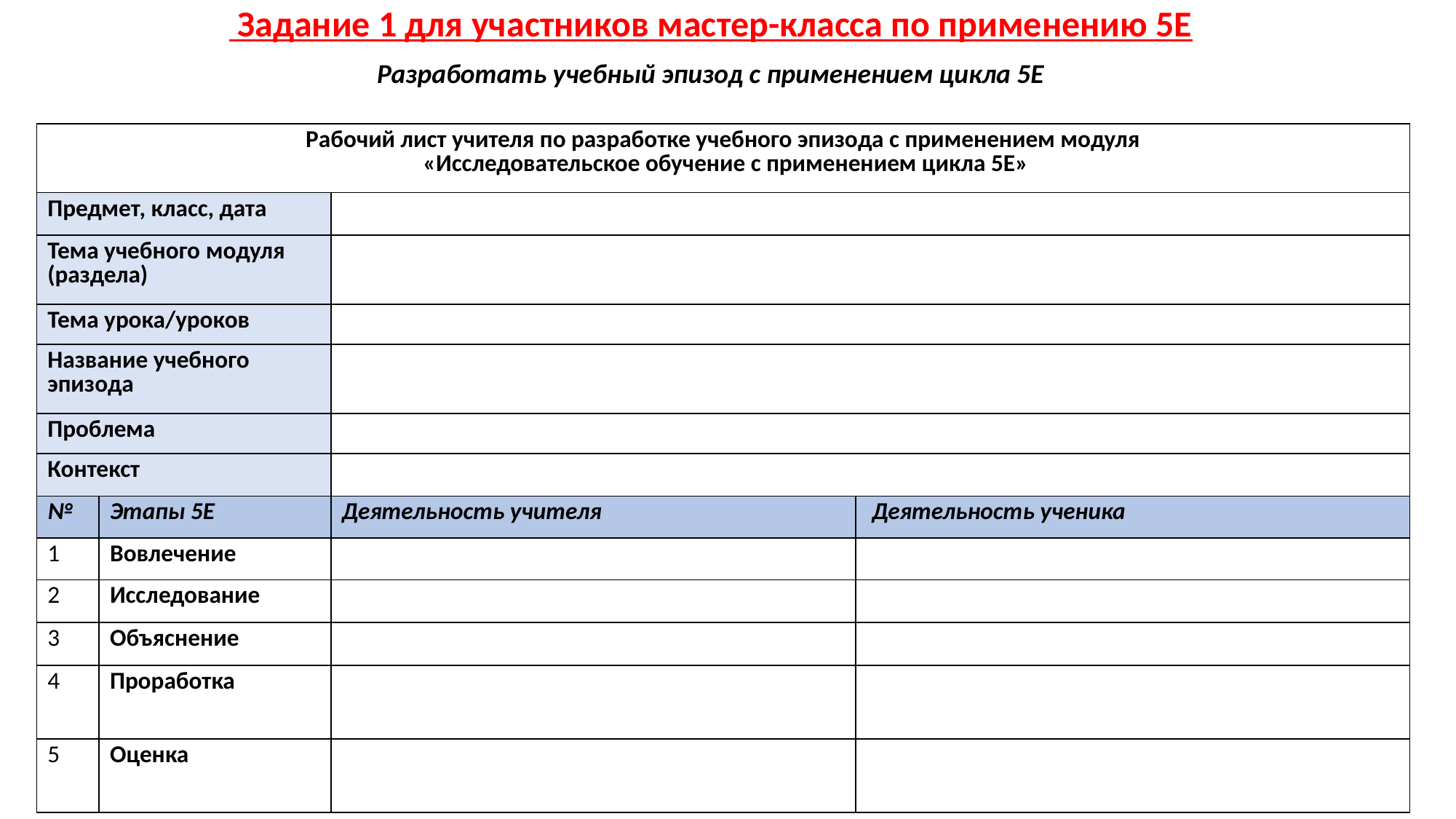

Задание 1 для участников мастер-класса по применению 5Е
Разработать учебный эпизод с применением цикла 5Е

| Рабочий лист учителя по разработке учебного эпизода с применением модуля «Исследовательское обучение с применением цикла 5Е» |  |  |  |
| --- | --- | --- | --- |
| Предмет, класс, дата |  |  |  |
| Тема учебного модуля (раздела) |  |  |  |
| Тема урока/уроков |  |  |  |
| Название учебного эпизода |  |  |  |
| Проблема |  |  |  |
| Контекст |  |  |  |
| № | Этапы 5Е | Деятельность учителя | Деятельность ученика |
| 1 | Вовлечение |  |  |
| 2 | Исследование |  |  |
| 3 | Объяснение |  |  |
| 4 | Проработка |  |  |
| 5 | Оценка |  |  |